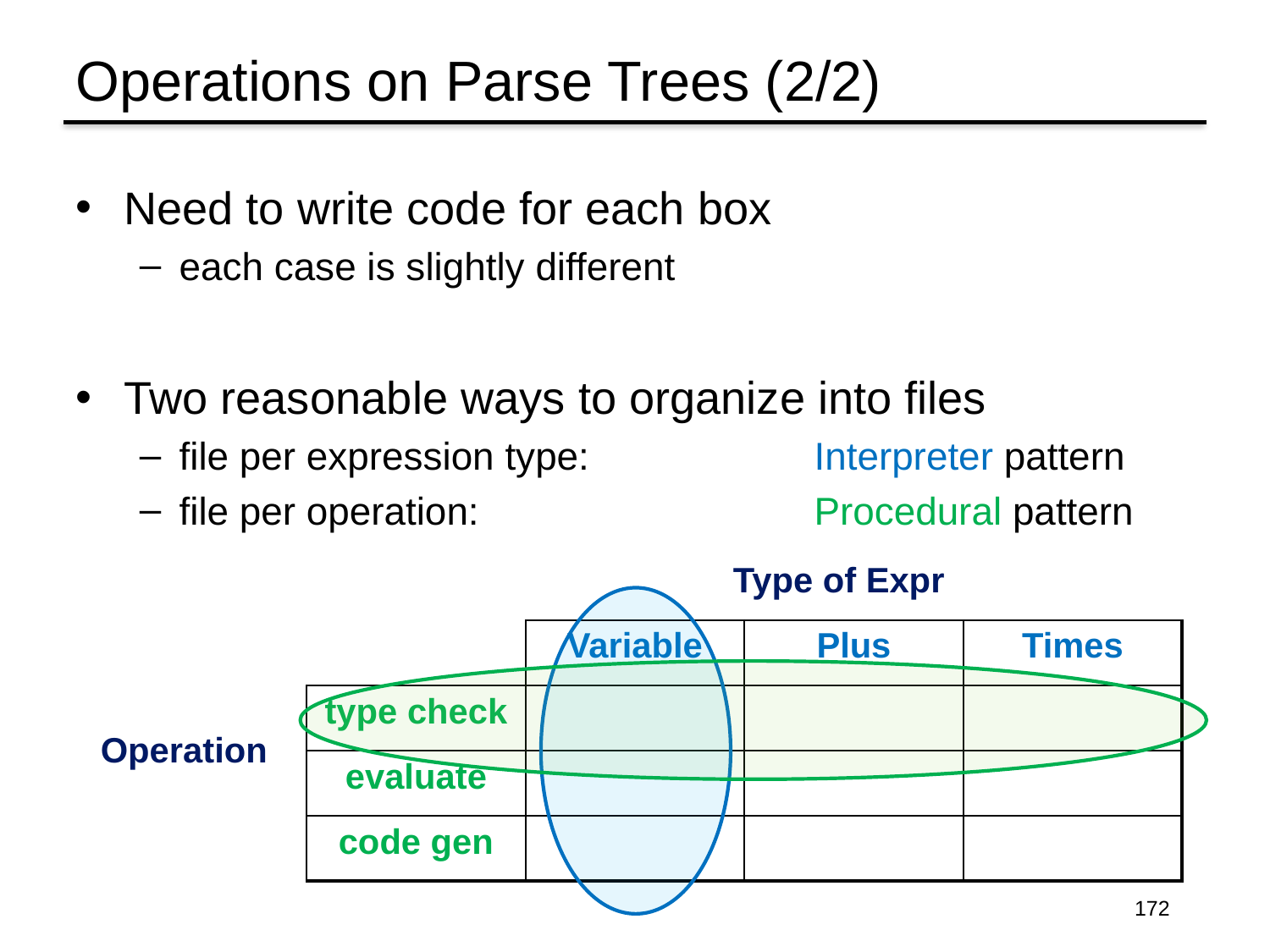

# Operations on Parse Trees (2/2)
Need to write code for each box
each case is slightly different

Two reasonable ways to organize into files
file per expression type: 		Interpreter pattern
file per operation:			Procedural pattern

|  |  | Type of Expr |  |  |
| --- | --- | --- | --- | --- |
|  |  | Variable | Plus | Times |
| Operation | type check |  |  |  |
|  | evaluate |  |  |  |
|  | code gen |  |  |  |

172